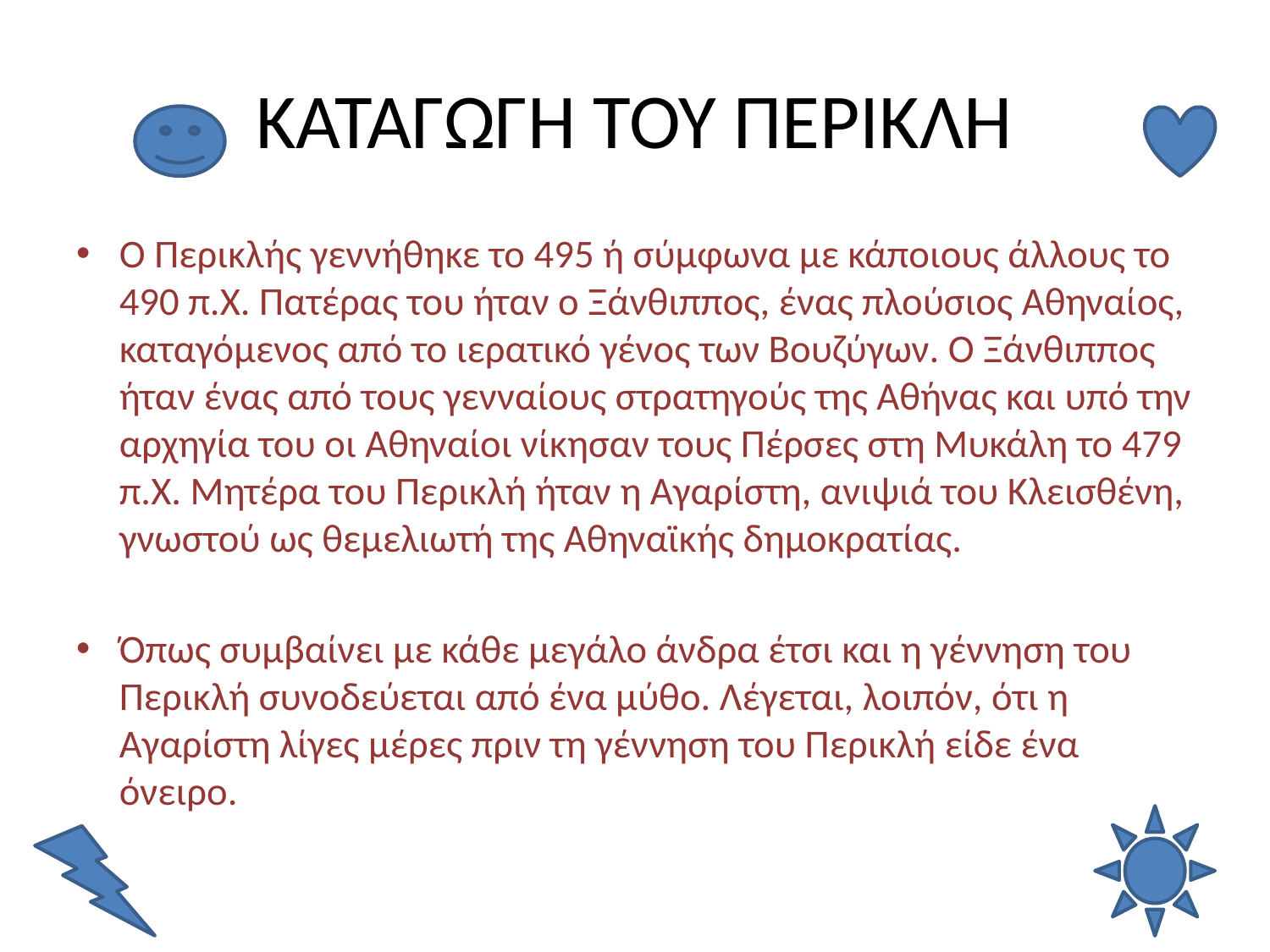

# ΚΑΤΑΓΩΓΗ ΤΟΥ ΠΕΡΙΚΛΗ

Ο Περικλής γεννήθηκε το 495 ή σύμφωνα με κάποιους άλλους το 490 π.Χ. Πατέρας του ήταν ο Ξάνθιππος, ένας πλούσιος Αθηναίος, καταγόμενος από το ιερατικό γένος των Βουζύγων. Ο Ξάνθιππος ήταν ένας από τους γενναίους στρατηγούς της Αθήνας και υπό την αρχηγία του οι Αθηναίοι νίκησαν τους Πέρσες στη Μυκάλη το 479 π.Χ. Μητέρα του Περικλή ήταν η Αγαρίστη, ανιψιά του Κλεισθένη, γνωστού ως θεμελιωτή της Αθηναϊκής δημοκρατίας.

Όπως συμβαίνει με κάθε μεγάλο άνδρα έτσι και η γέννηση του Περικλή συνοδεύεται από ένα μύθο. Λέγεται, λοιπόν, ότι η Αγαρίστη λίγες μέρες πριν τη γέννηση του Περικλή είδε ένα όνειρο.